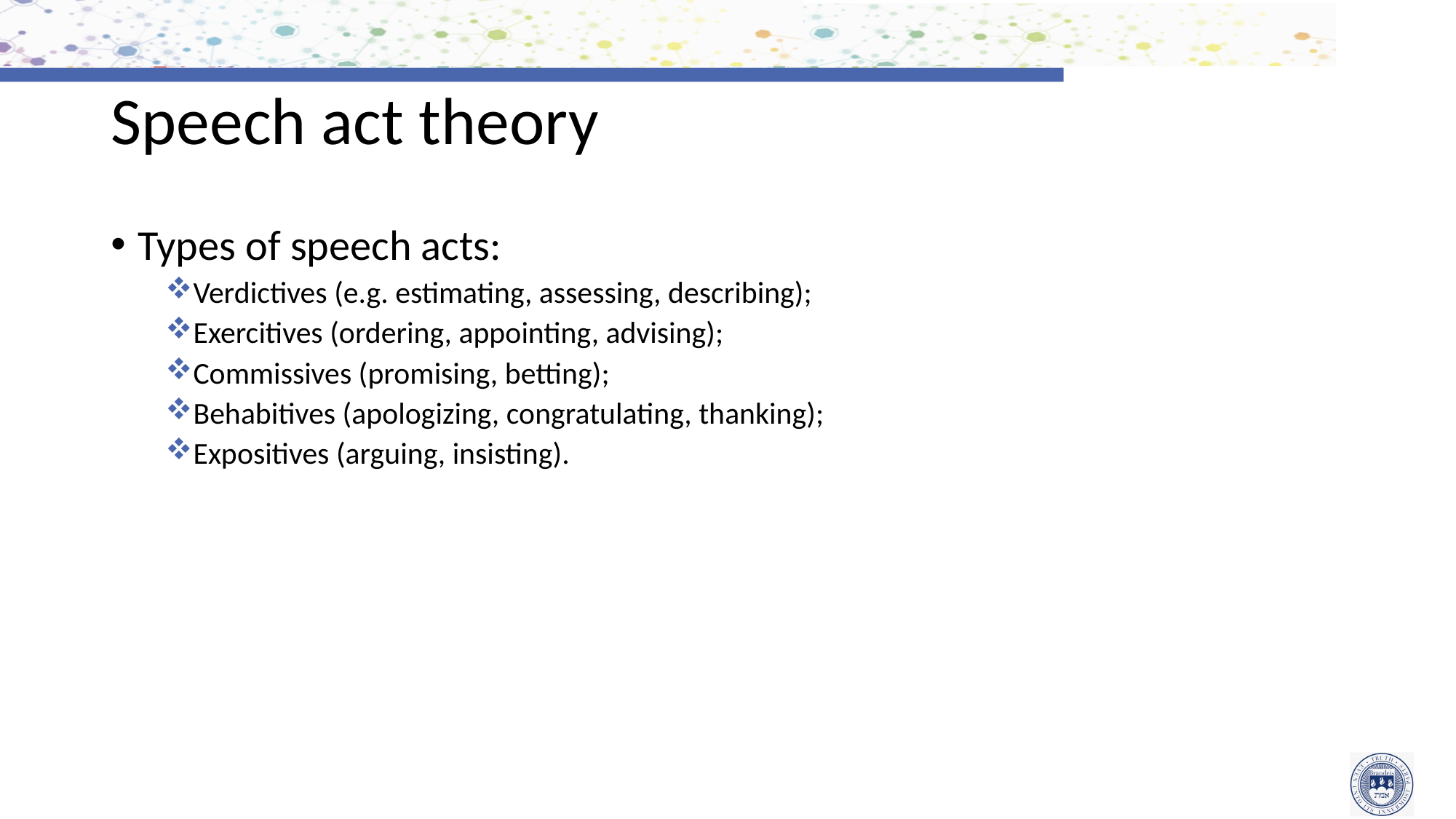

# Speech act theory
Types of speech acts:
Verdictives (e.g. estimating, assessing, describing);
Exercitives (ordering, appointing, advising);
Commissives (promising, betting);
Behabitives (apologizing, congratulating, thanking);
Expositives (arguing, insisting).